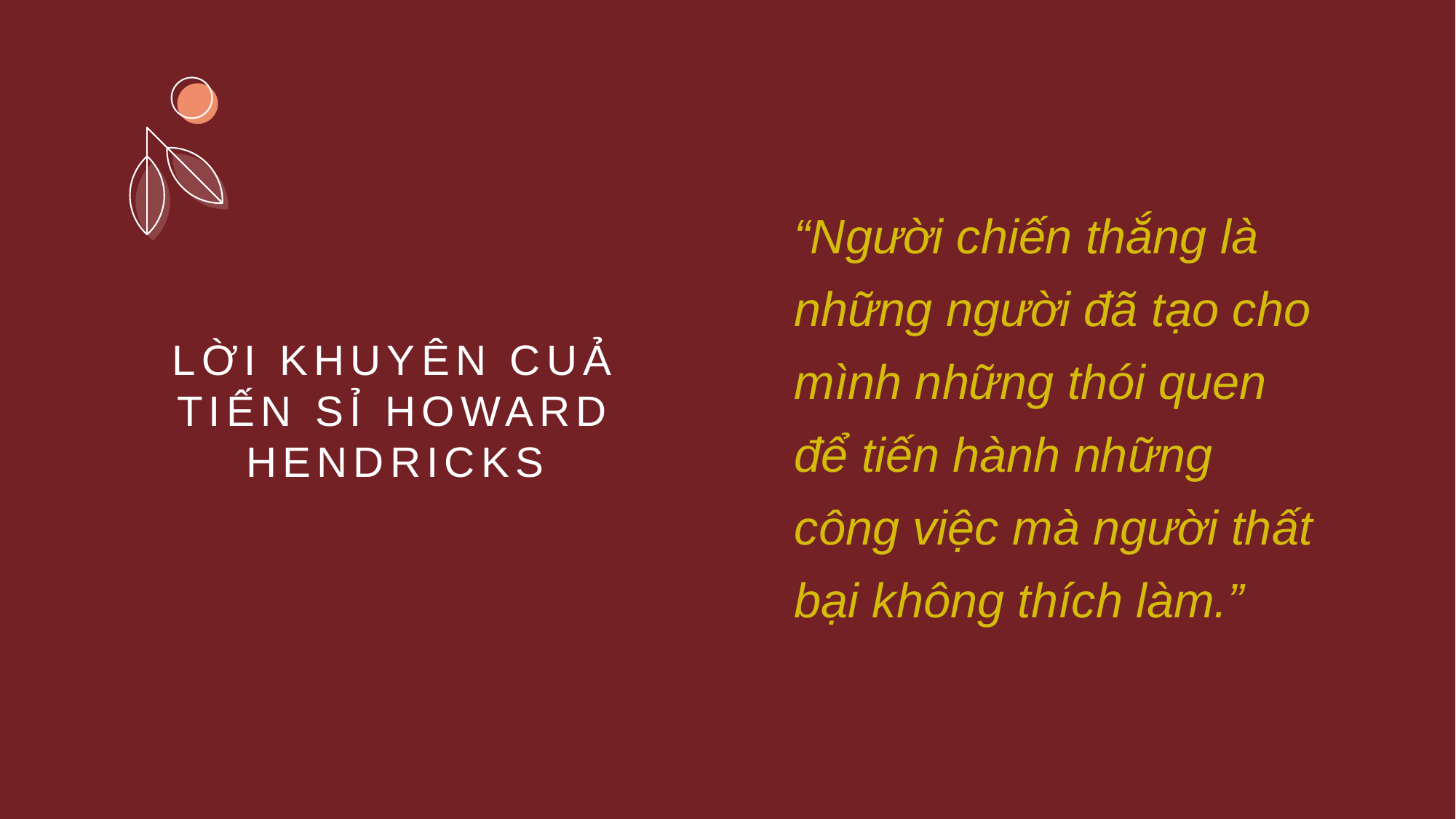

“Người chiến thắng là những người đã tạo cho mình những thói quen để tiến hành những công việc mà người thất bại không thích làm.”
# LỜI KHUYÊN CUẢ TIẾN SỈ Howard hendricks